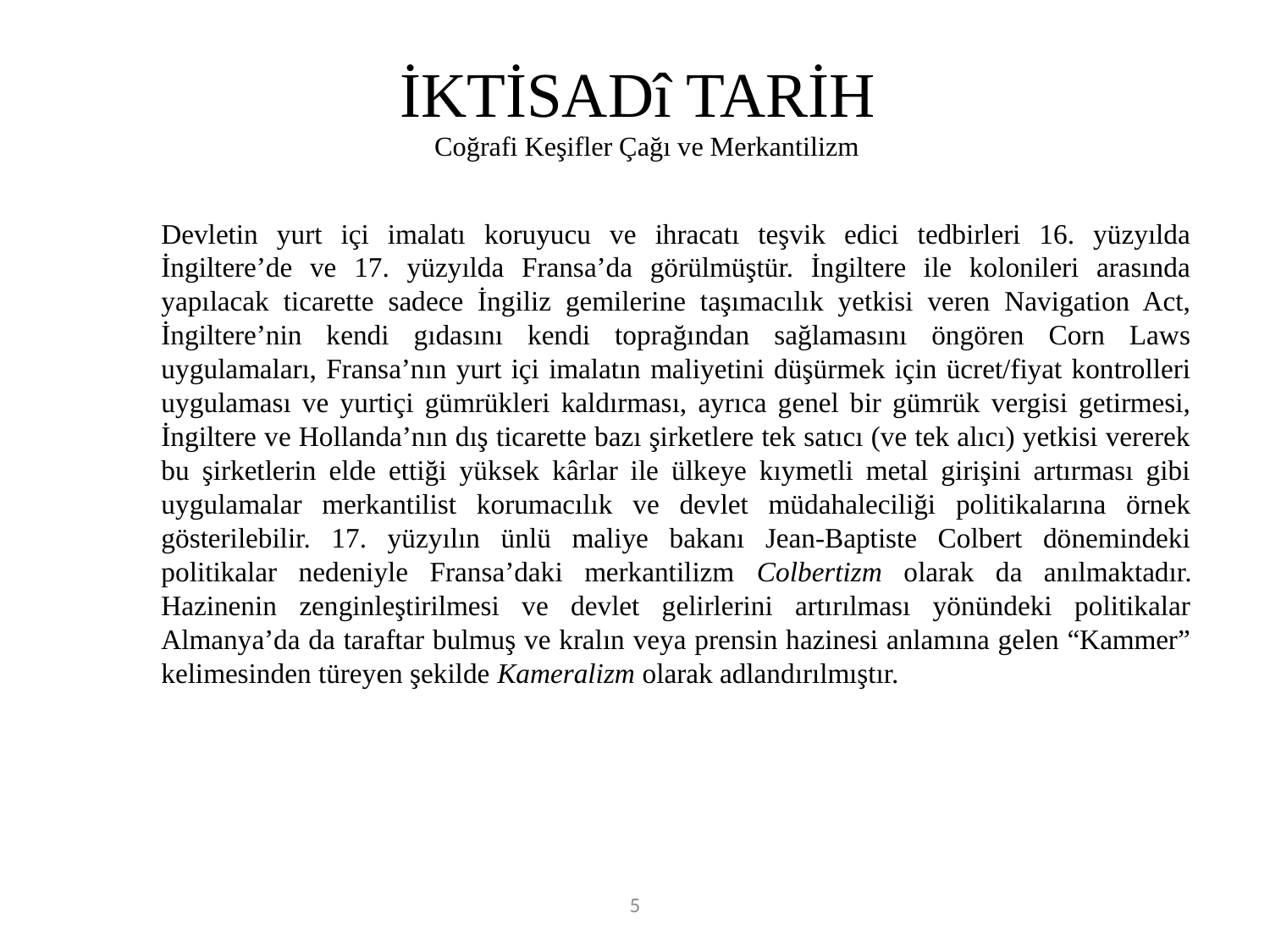

# İKTİSADî TARİH
Coğrafi Keşifler Çağı ve Merkantilizm

	Devletin yurt içi imalatı koruyucu ve ihracatı teşvik edici tedbirleri 16. yüzyılda İngiltere’de ve 17. yüzyılda Fransa’da görülmüştür. İngiltere ile kolonileri arasında yapılacak ticarette sadece İngiliz gemilerine taşımacılık yetkisi veren Navigation Act, İngiltere’nin kendi gıdasını kendi toprağından sağlamasını öngören Corn Laws uygulamaları, Fransa’nın yurt içi imalatın maliyetini düşürmek için ücret/fiyat kontrolleri uygulaması ve yurtiçi gümrükleri kaldırması, ayrıca genel bir gümrük vergisi getirmesi, İngiltere ve Hollanda’nın dış ticarette bazı şirketlere tek satıcı (ve tek alıcı) yetkisi vererek bu şirketlerin elde ettiği yüksek kârlar ile ülkeye kıymetli metal girişini artırması gibi uygulamalar merkantilist korumacılık ve devlet müdahaleciliği politikalarına örnek gösterilebilir. 17. yüzyılın ünlü maliye bakanı Jean-Baptiste Colbert dönemindeki politikalar nedeniyle Fransa’daki merkantilizm Colbertizm olarak da anılmaktadır. Hazinenin zenginleştirilmesi ve devlet gelirlerini artırılması yönündeki politikalar Almanya’da da taraftar bulmuş ve kralın veya prensin hazinesi anlamına gelen “Kammer” kelimesinden türeyen şekilde Kameralizm olarak adlandırılmıştır.

5